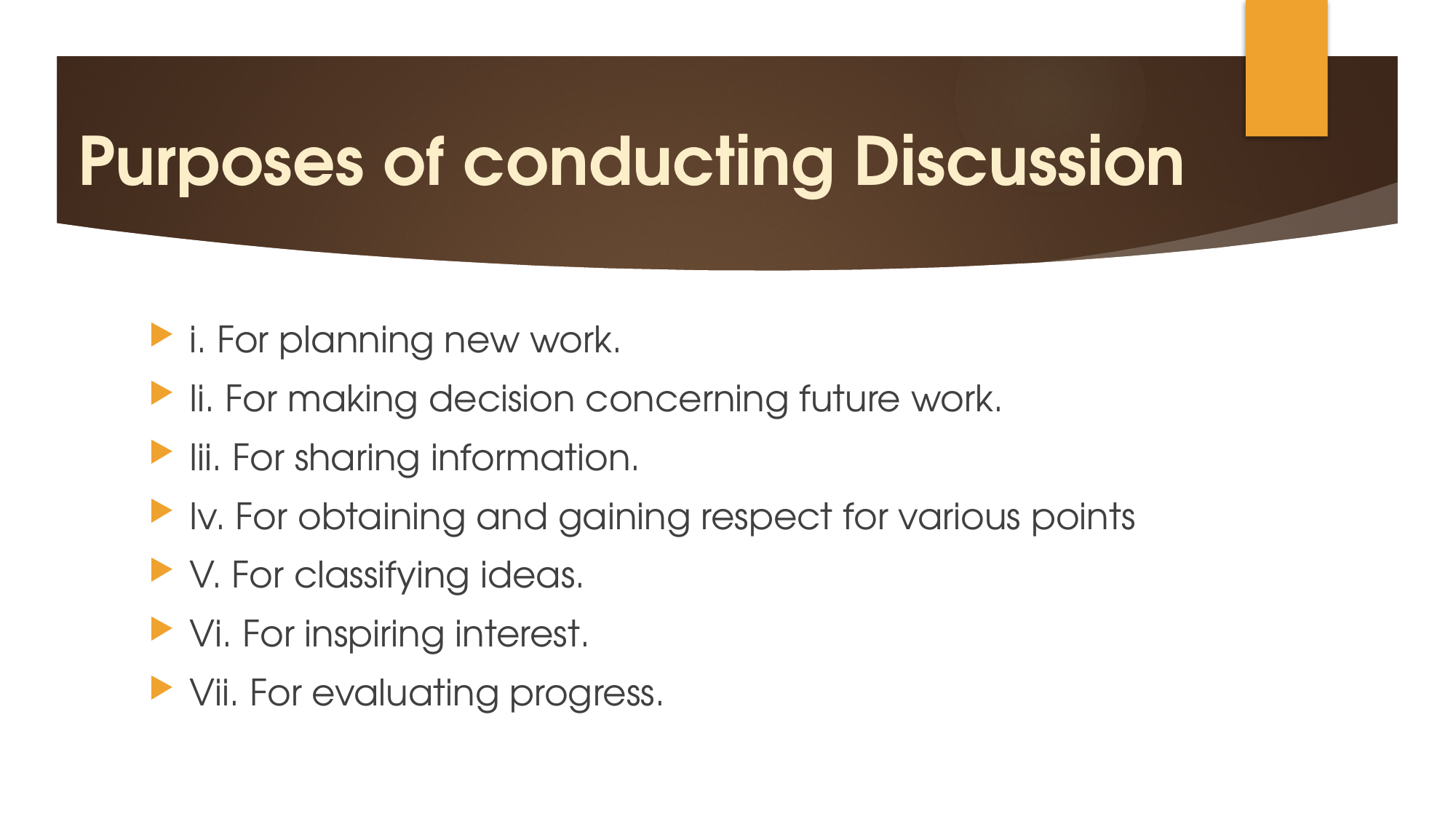

# Purposes of conducting Discussion
i. For planning new work.
Ii. For making decision concerning future work.
Iii. For sharing information.
Iv. For obtaining and gaining respect for various points
V. For classifying ideas.
Vi. For inspiring interest.
Vii. For evaluating progress.